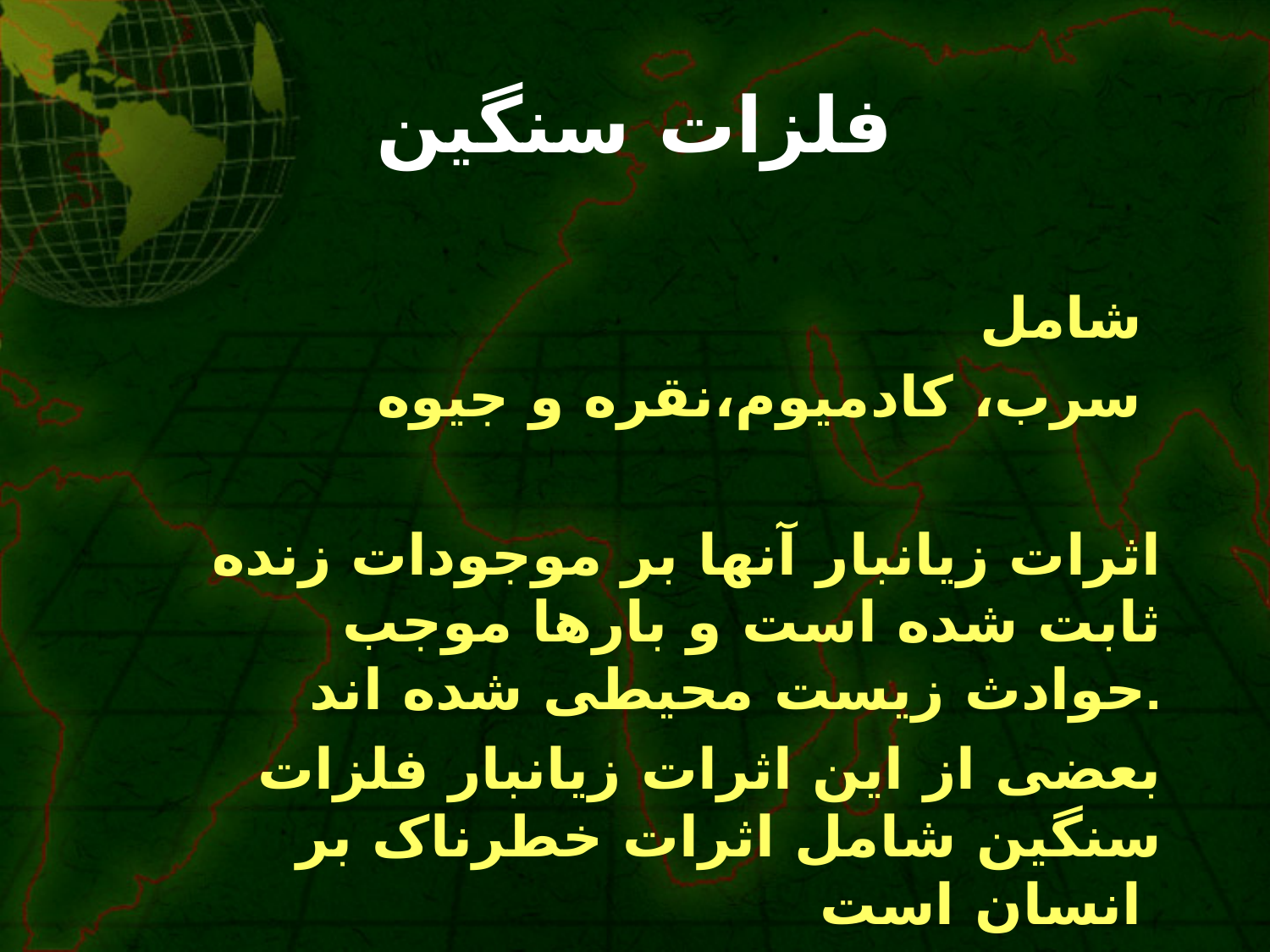

# فلزات سنگین
شامل
سرب، کادمیوم،نقره و جیوه

اثرات زیانبار آنها بر موجودات زنده ثابت شده است و بارها موجب حوادث زیست محیطی شده اند.
 بعضی از این اثرات زیانبار فلزات سنگین شامل اثرات خطرناک بر انسان است